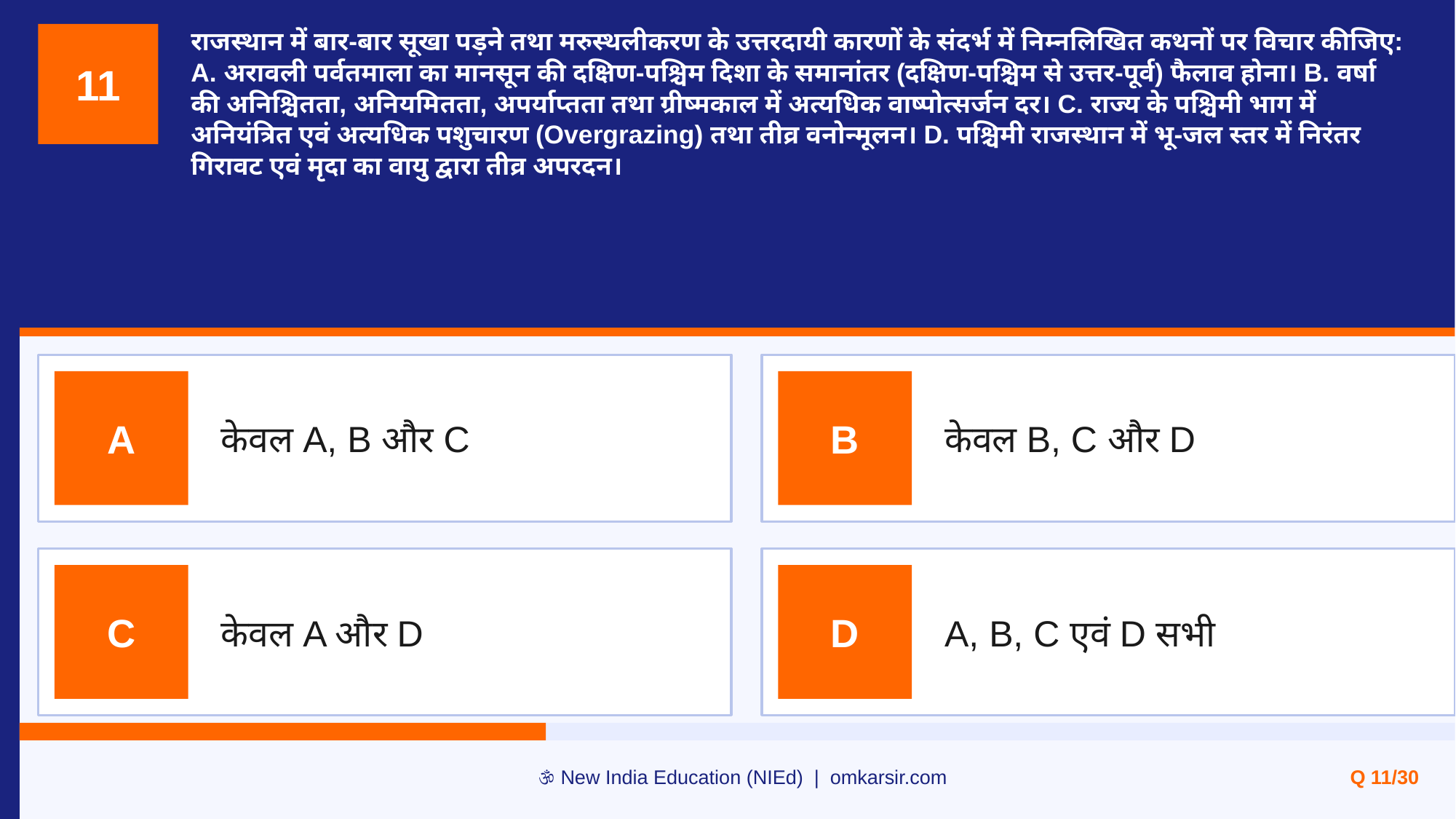

राजस्थान में बार-बार सूखा पड़ने तथा मरुस्थलीकरण के उत्तरदायी कारणों के संदर्भ में निम्नलिखित कथनों पर विचार कीजिए: A. अरावली पर्वतमाला का मानसून की दक्षिण-पश्चिम दिशा के समानांतर (दक्षिण-पश्चिम से उत्तर-पूर्व) फैलाव होना। B. वर्षा की अनिश्चितता, अनियमितता, अपर्याप्तता तथा ग्रीष्मकाल में अत्यधिक वाष्पोत्सर्जन दर। C. राज्य के पश्चिमी भाग में अनियंत्रित एवं अत्यधिक पशुचारण (Overgrazing) तथा तीव्र वनोन्मूलन। D. पश्चिमी राजस्थान में भू-जल स्तर में निरंतर गिरावट एवं मृदा का वायु द्वारा तीव्र अपरदन।
11

केवल A, B और C
केवल B, C और D
A
B

केवल A और D
A, B, C एवं D सभी
C
D

🕉️ New India Education (NIEd)  |  omkarsir.com
Q 11/30